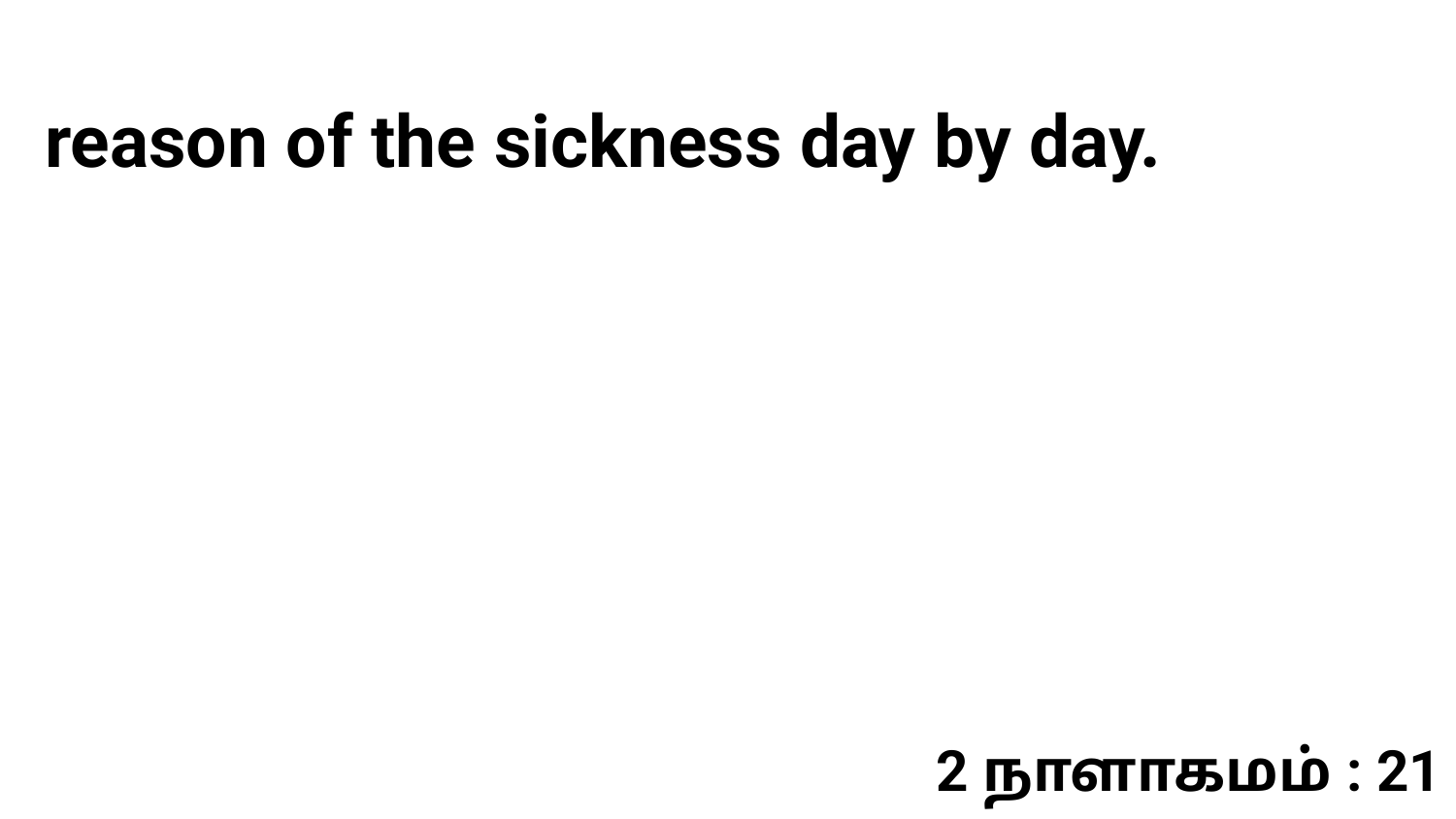

reason of the sickness day by day.
2 நாளாகமம் : 21